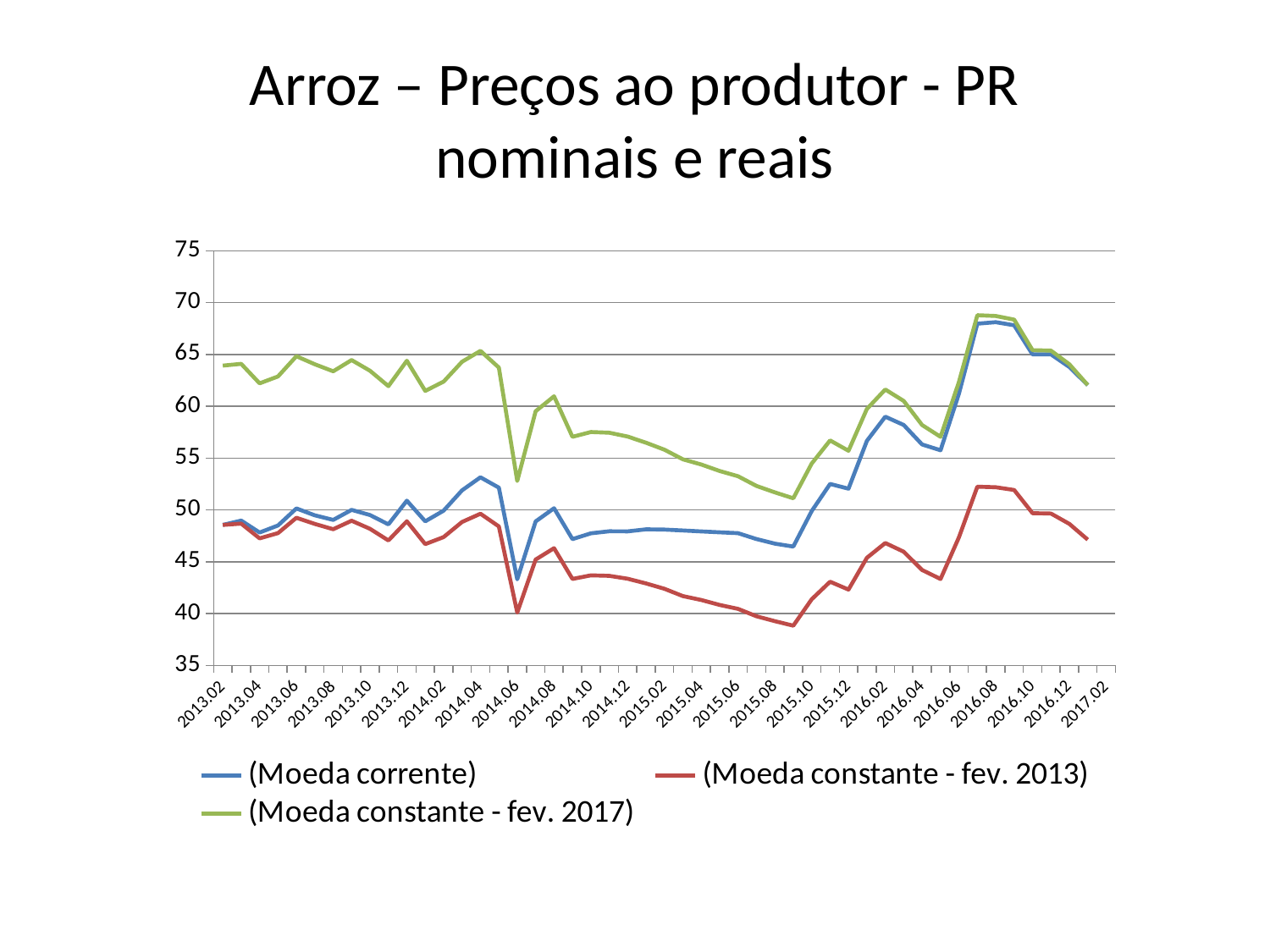

# Arroz – Preços ao produtor - PR nominais e reais

[unsupported chart]